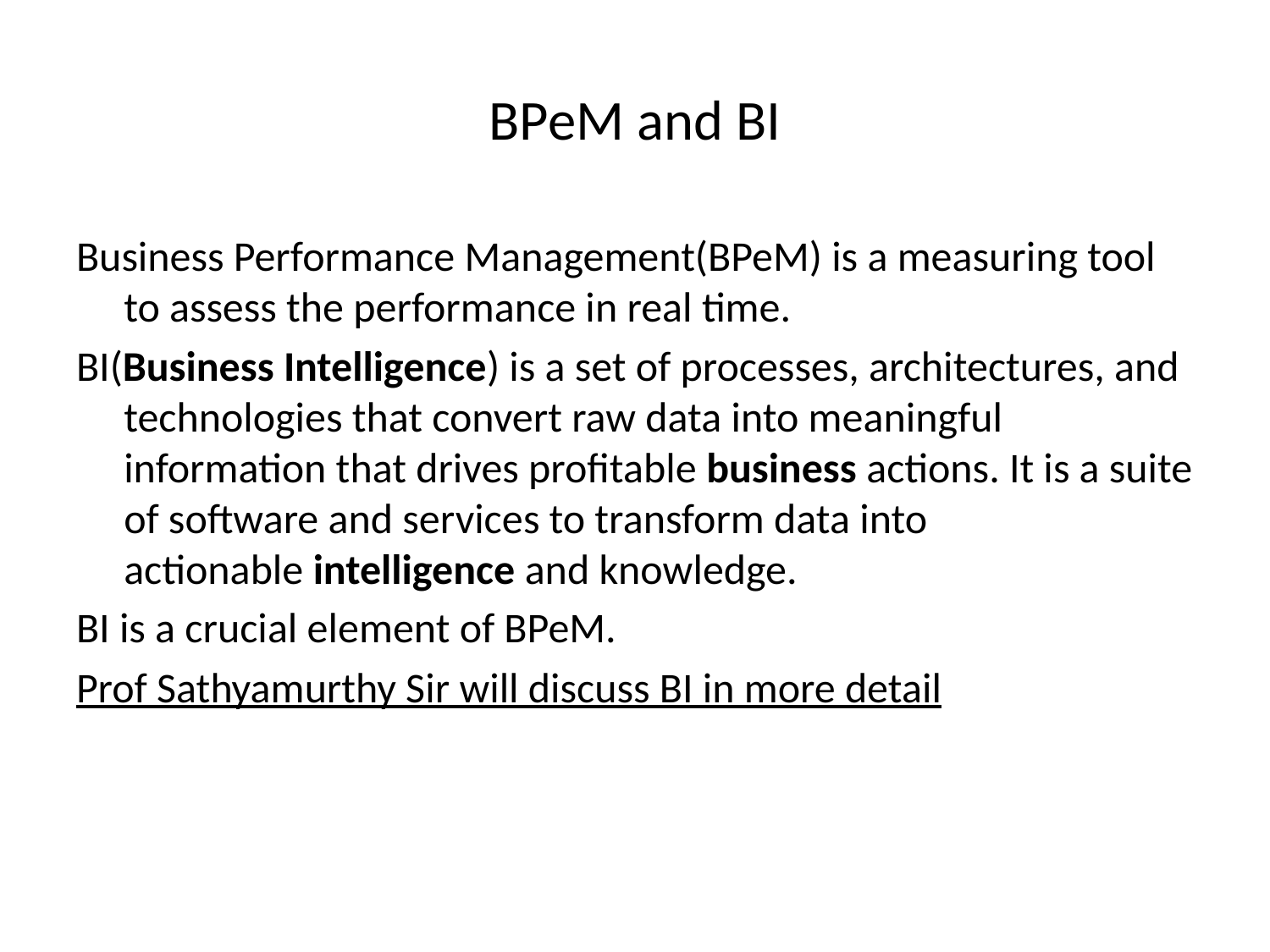

# BPeM and BI
Business Performance Management(BPeM) is a measuring tool to assess the performance in real time.
BI(Business Intelligence) is a set of processes, architectures, and technologies that convert raw data into meaningful information that drives profitable business actions. It is a suite of software and services to transform data into actionable intelligence and knowledge.
BI is a crucial element of BPeM.
Prof Sathyamurthy Sir will discuss BI in more detail